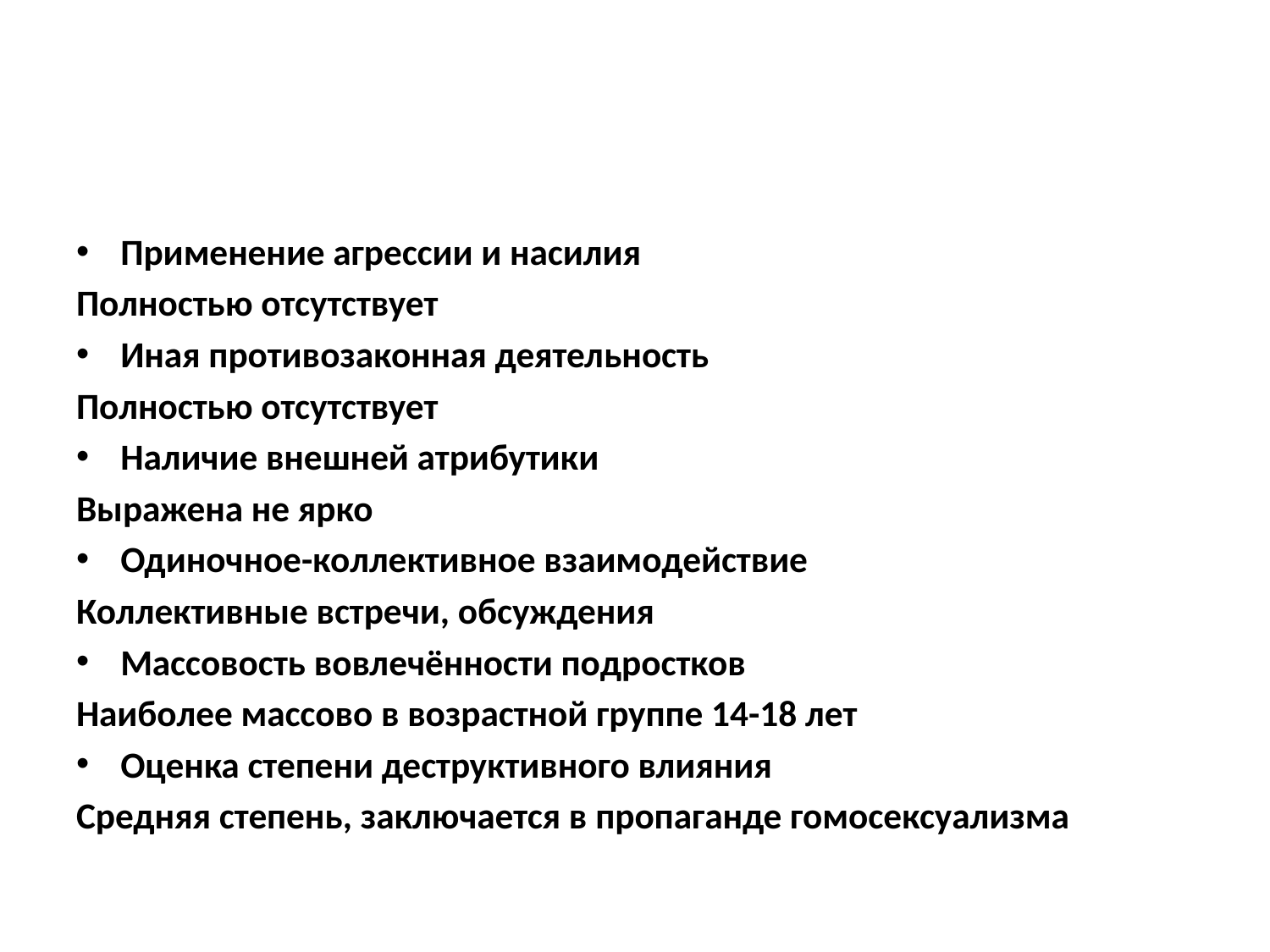

#
Применение агрессии и насилия
Полностью отсутствует
Иная противозаконная деятельность
Полностью отсутствует
Наличие внешней атрибутики
Выражена не ярко
Одиночное-коллективное взаимодействие
Коллективные встречи, обсуждения
Массовость вовлечённости подростков
Наиболее массово в возрастной группе 14-18 лет
Оценка степени деструктивного влияния
Средняя степень, заключается в пропаганде гомосексуализма